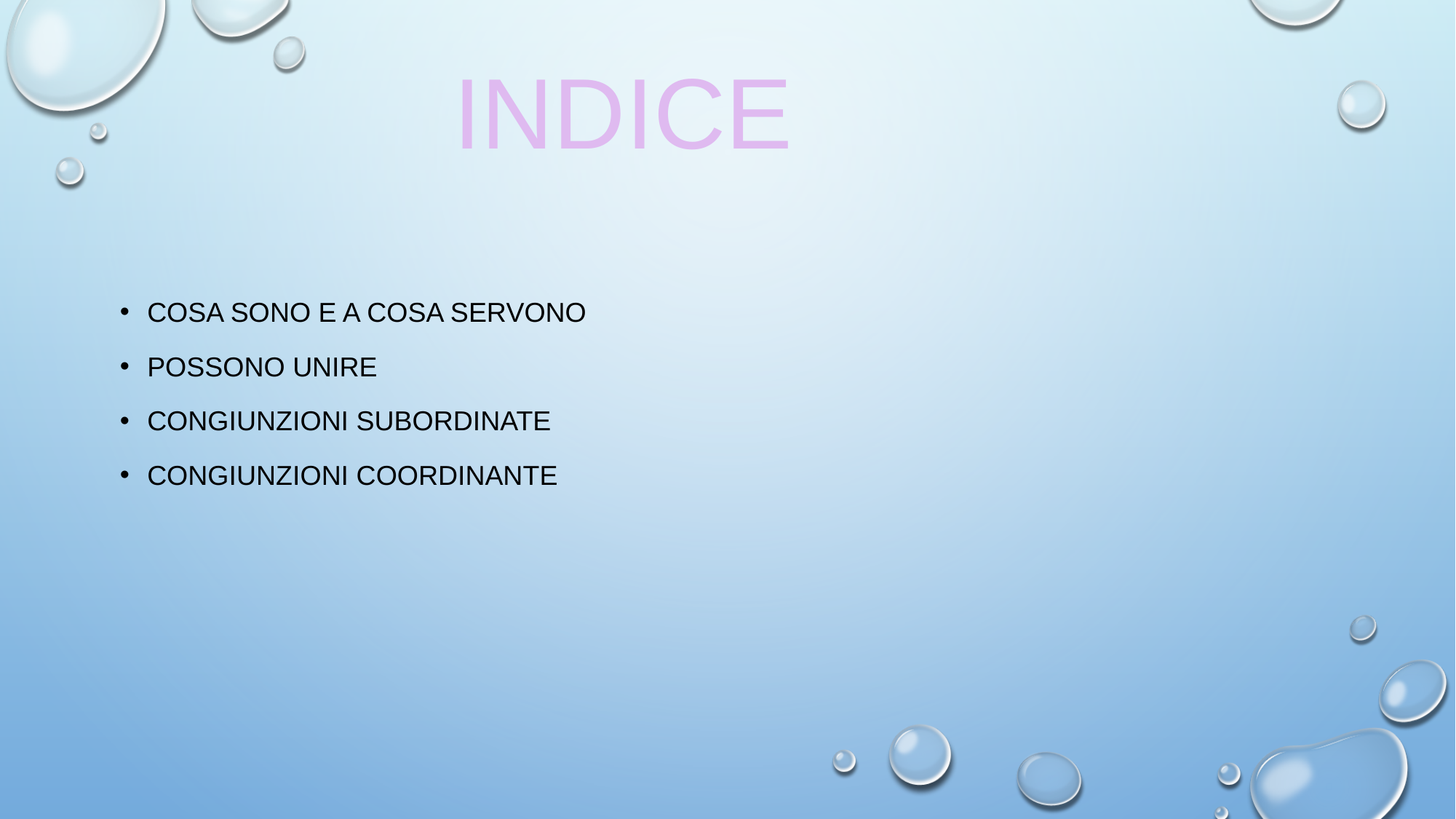

# indice
Cosa sono e a cosa servono
Possono unire
Congiunzioni subordinate
Congiunzioni coordinante